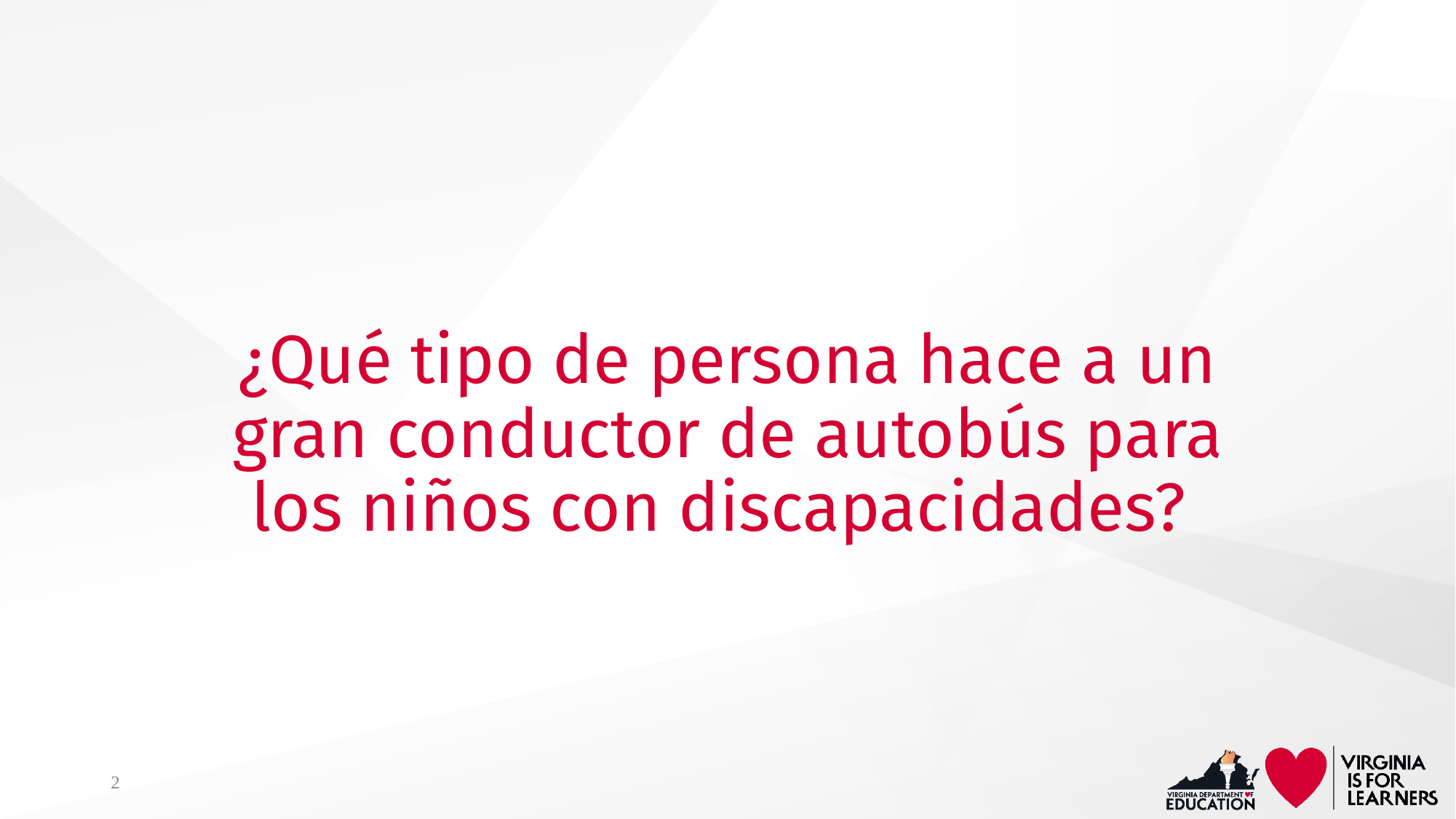

# ¿Qué tipo de persona hace a un gran conductor de autobús para los niños con discapacidades?
2